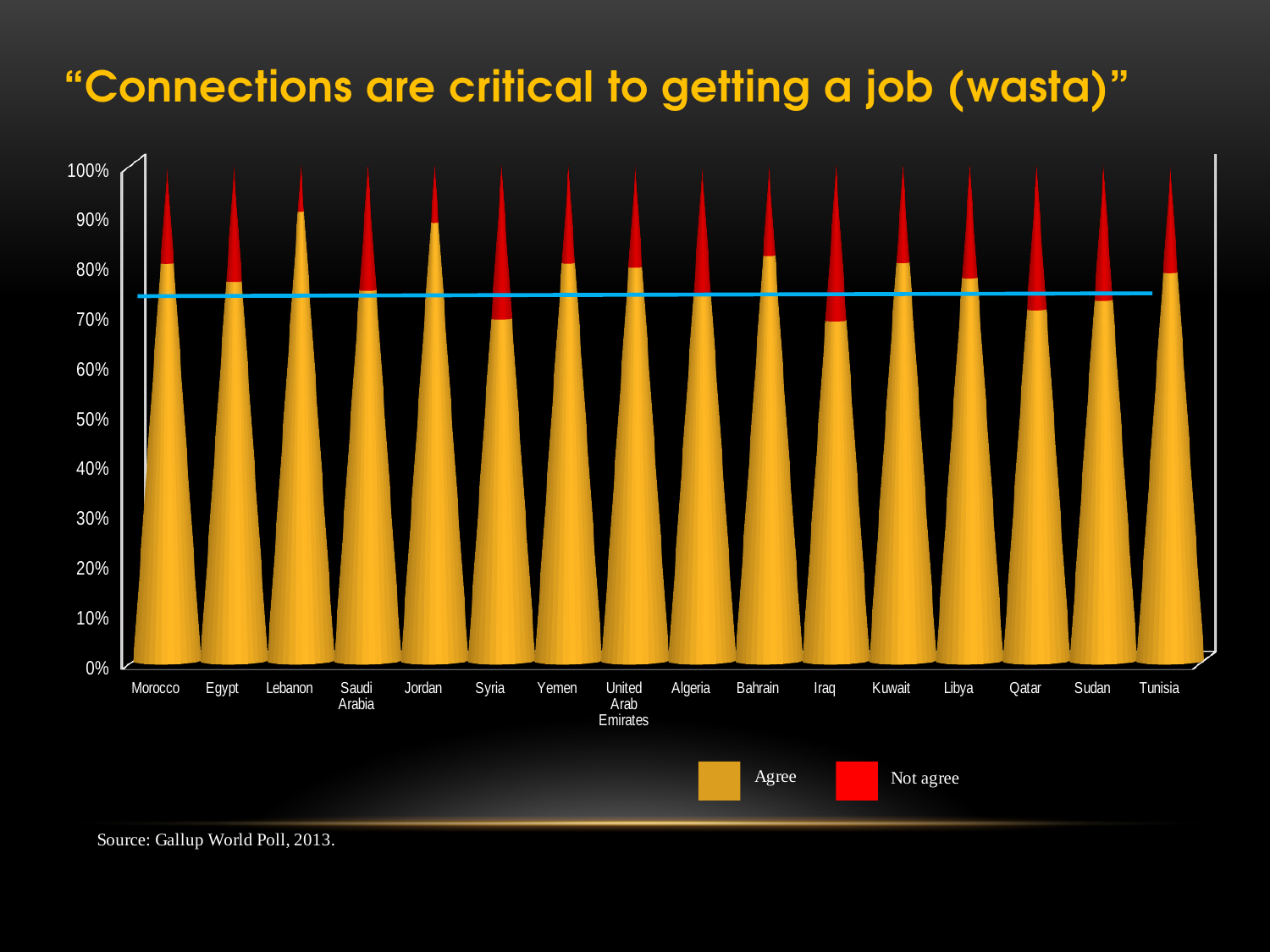

# “Connections are critical to getting a job (wasta)”

[unsupported chart]